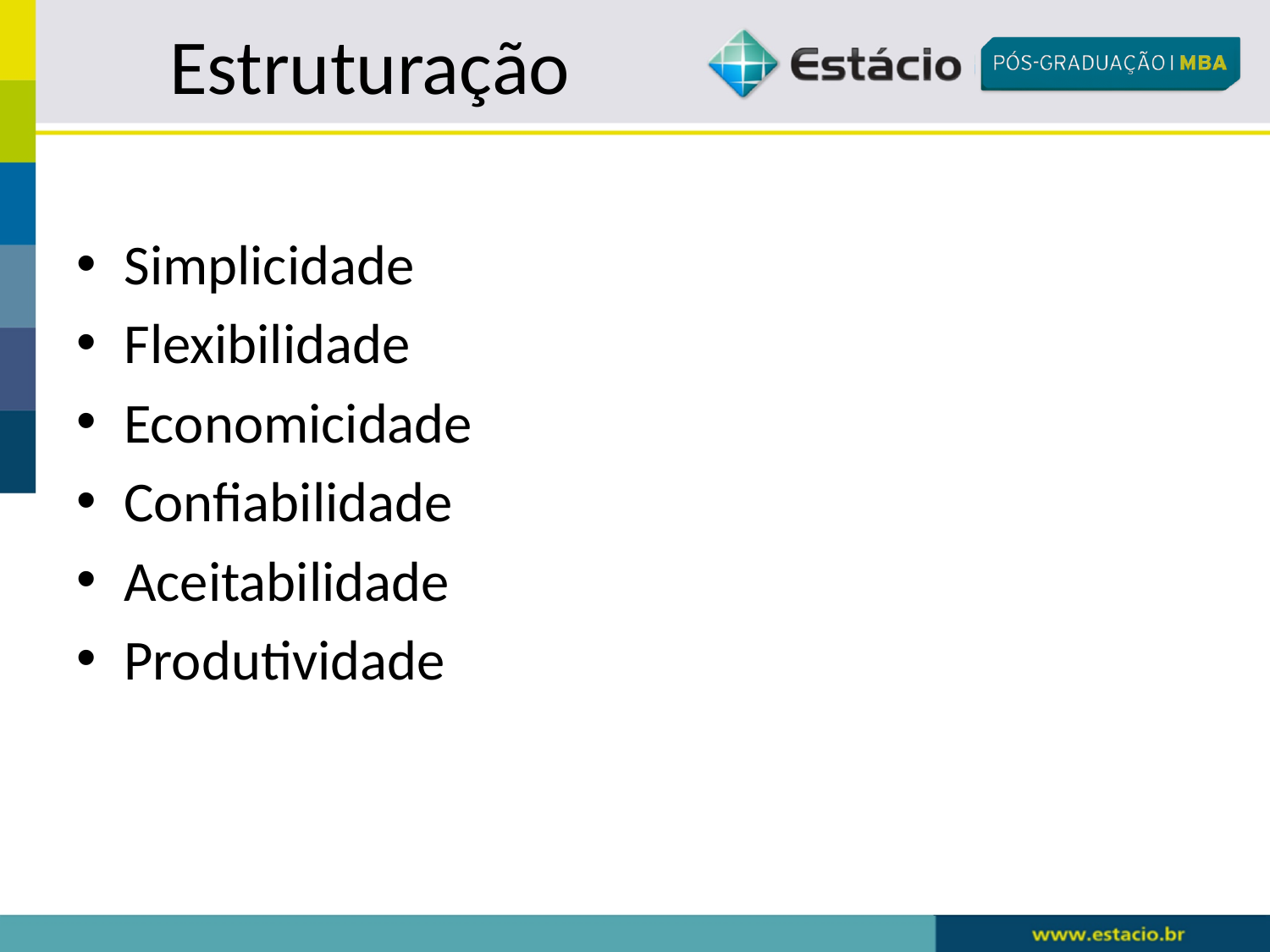

# Estruturação
Simplicidade
Flexibilidade
Economicidade
Confiabilidade
Aceitabilidade
Produtividade